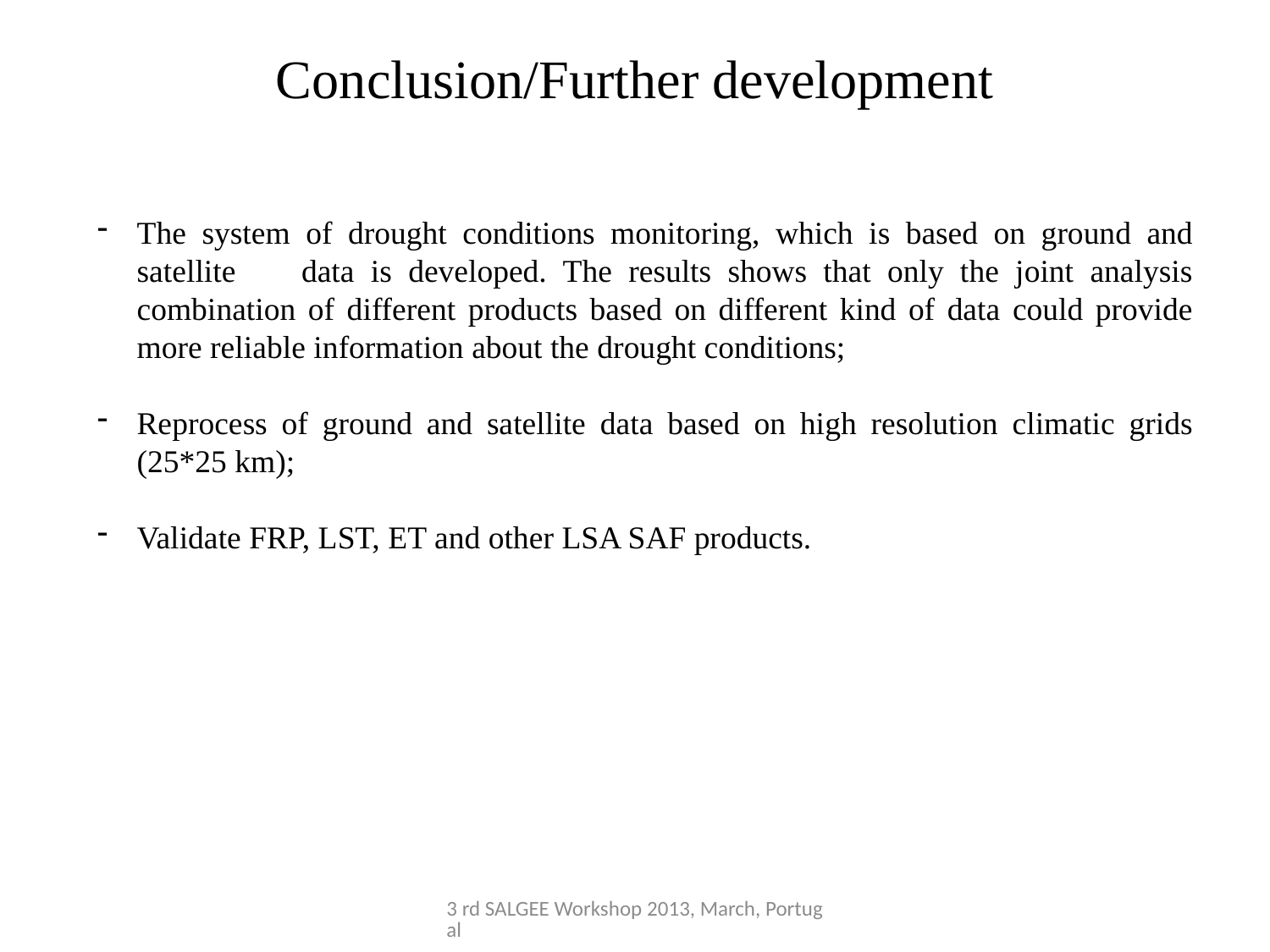

# Conclusion/Further development

The system of drought conditions monitoring, which is based on ground and satellite    data is developed. The results shows that only the joint analysis combination of different products based on different kind of data could provide more reliable information about the drought conditions;

Reprocess of ground and satellite data based on high resolution climatic grids (25*25 km);

Validate FRP, LST, ET and other LSA SAF products.

3 rd SALGEE Workshop 2013, March, Portugal